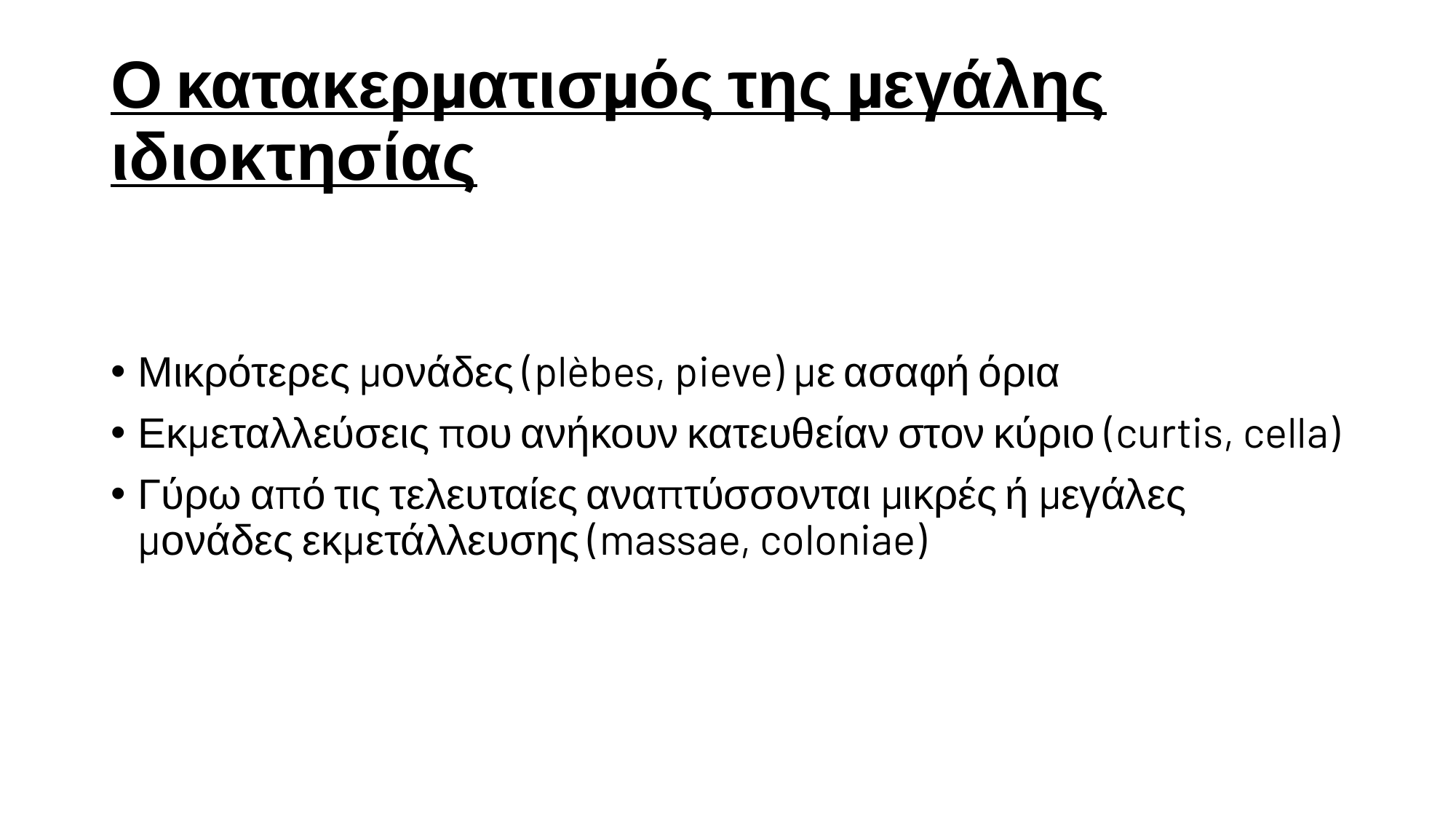

# Ο κατακερματισμός της μεγάλης ιδιοκτησίας

Μικρότερες μονάδες (plèbes, pieve) με ασαφή όρια
Εκμεταλλεύσεις που ανήκουν κατευθείαν στον κύριο (curtis, cella)
Γύρω από τις τελευταίες αναπτύσσονται μικρές ή μεγάλες μονάδες εκμετάλλευσης (massae, coloniae)